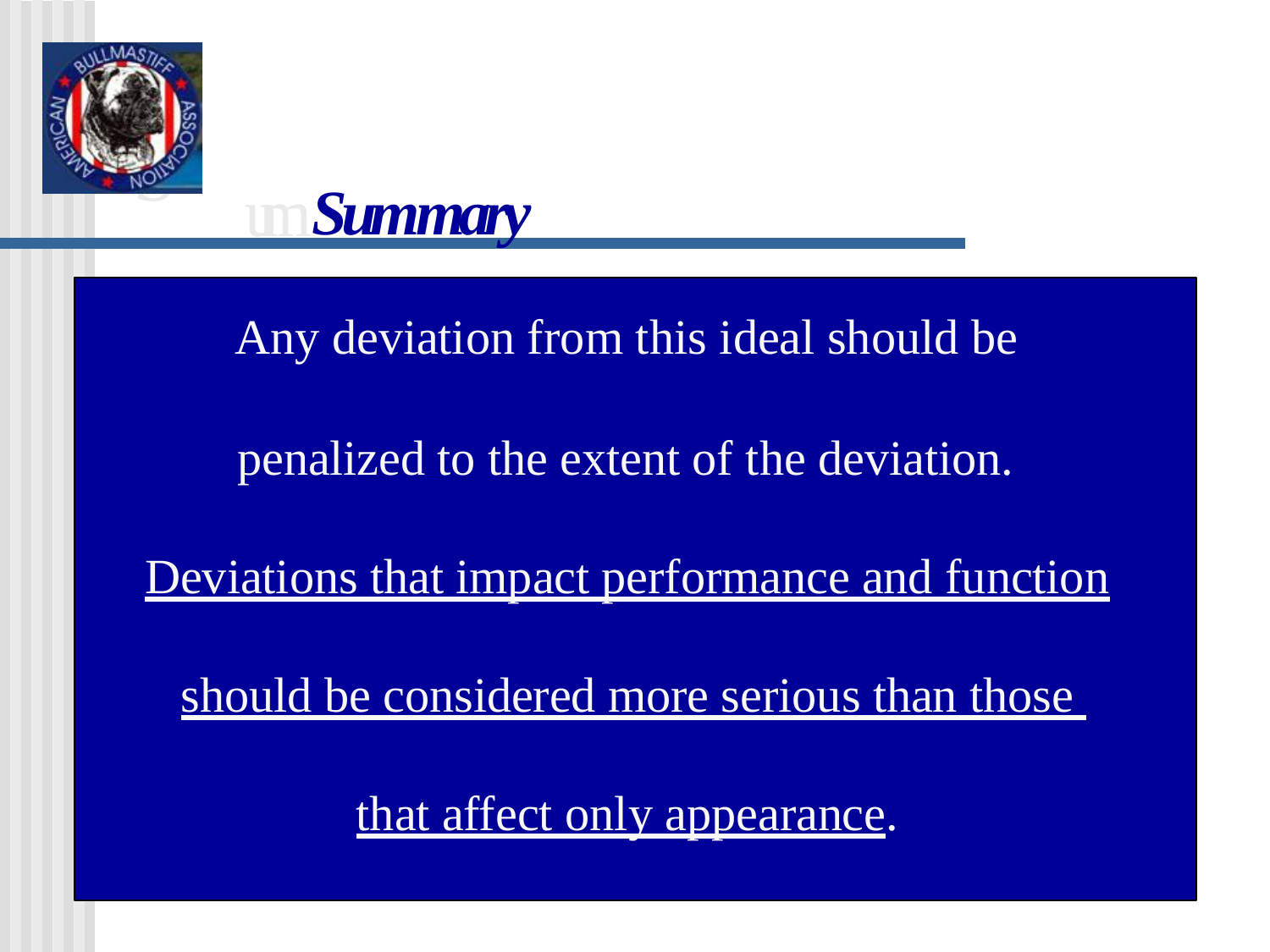

# umS  u  m   m  a  r  y
S

Any deviation from this ideal should be

penalized to the extent of the deviation.
Deviations that impact performance and function  should be considered more serious than those  that affect only appearance.